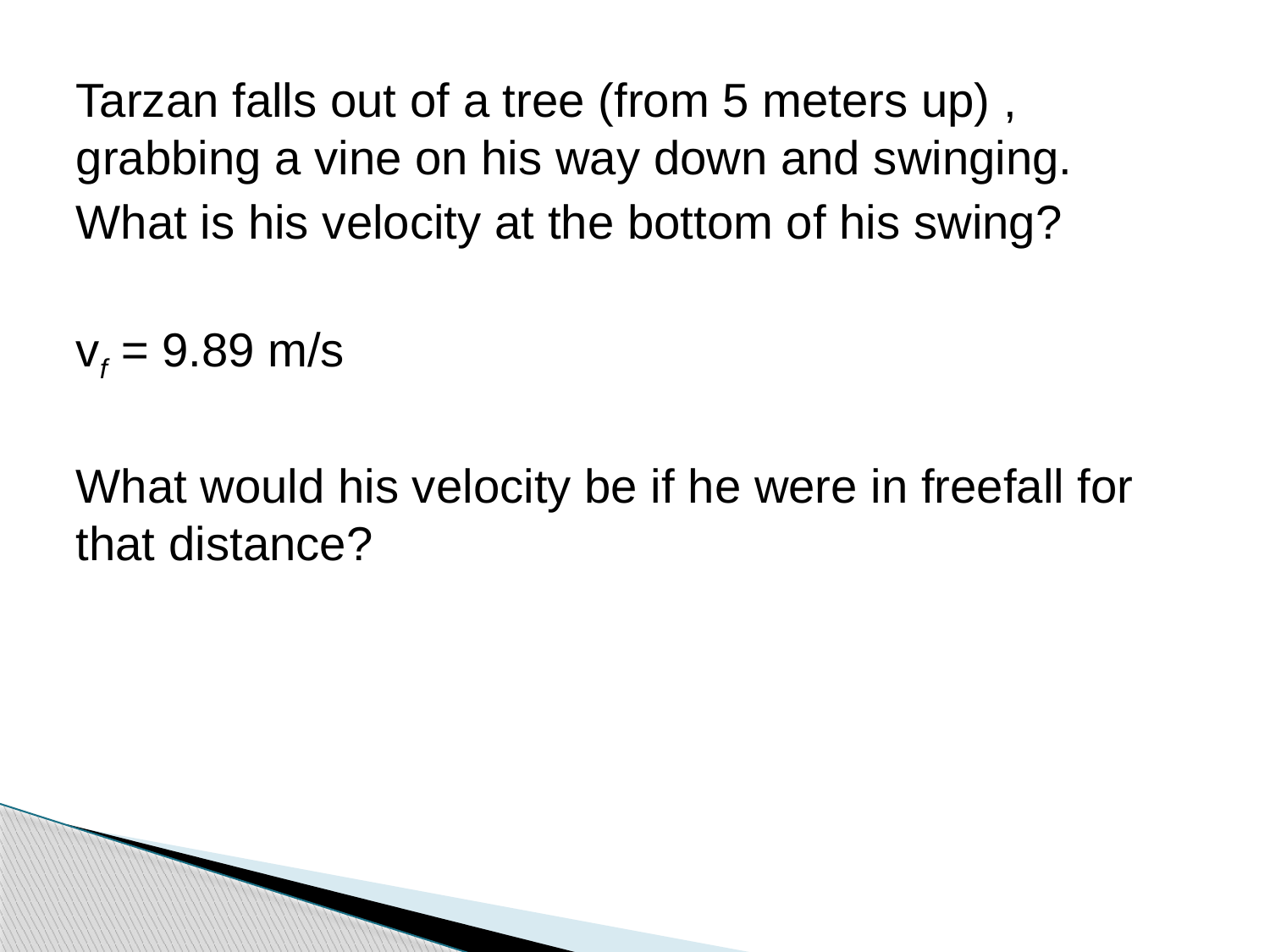

Tarzan falls out of a tree (from 5 meters up) , grabbing a vine on his way down and swinging.
What is his velocity at the bottom of his swing?

vf = 9.89 m/s

What would his velocity be if he were in freefall for that distance?